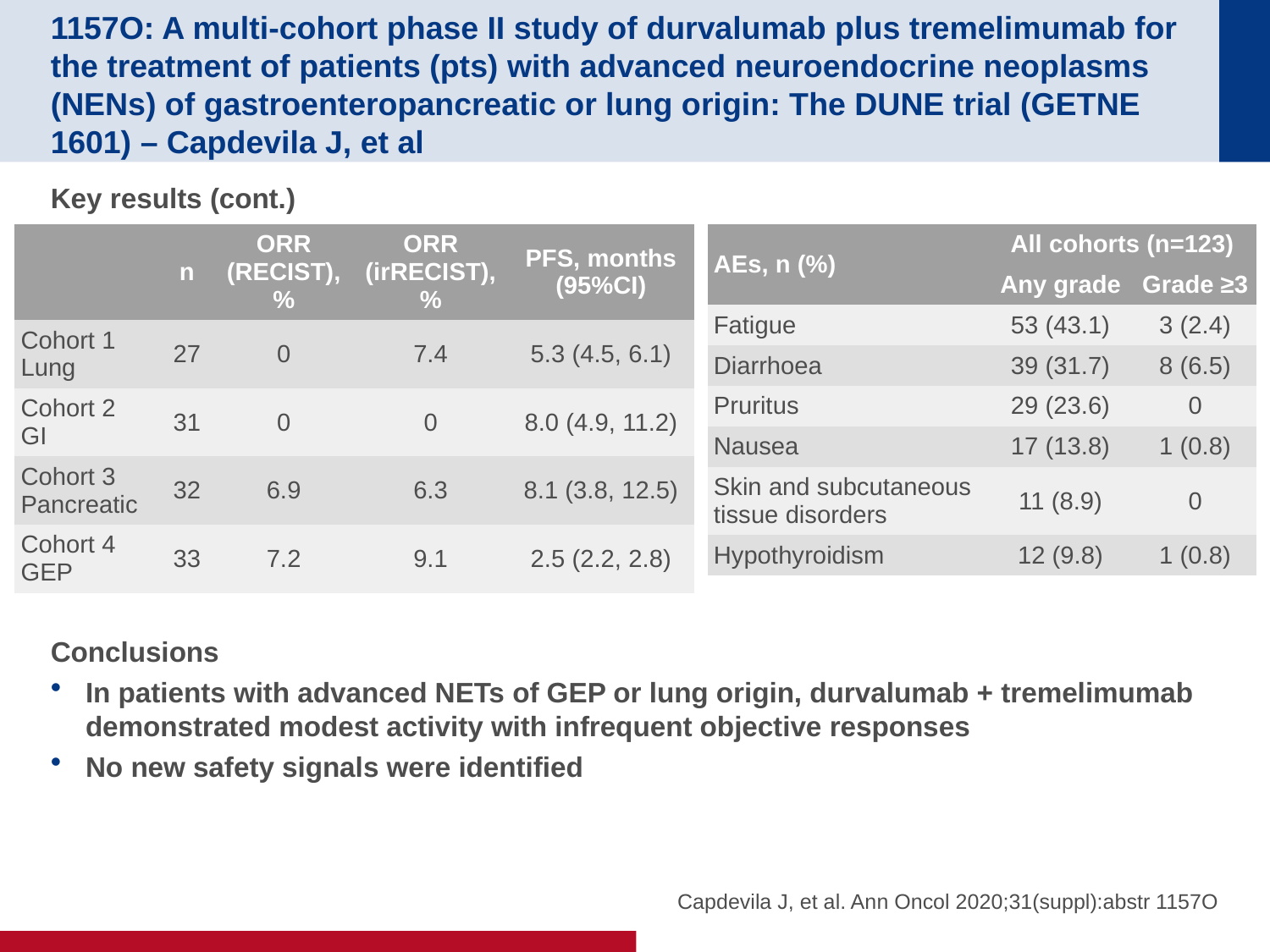

# 1157O: A multi-cohort phase II study of durvalumab plus tremelimumab for the treatment of patients (pts) with advanced neuroendocrine neoplasms (NENs) of gastroenteropancreatic or lung origin: The DUNE trial (GETNE 1601) – Capdevila J, et al
Key results (cont.)
Conclusions
In patients with advanced NETs of GEP or lung origin, durvalumab + tremelimumab demonstrated modest activity with infrequent objective responses
No new safety signals were identified
|  | n | ORR (RECIST), % | ORR (irRECIST), % | PFS, months (95%CI) |
| --- | --- | --- | --- | --- |
| Cohort 1 Lung | 27 | 0 | 7.4 | 5.3 (4.5, 6.1) |
| Cohort 2 GI | 31 | 0 | 0 | 8.0 (4.9, 11.2) |
| Cohort 3 Pancreatic | 32 | 6.9 | 6.3 | 8.1 (3.8, 12.5) |
| Cohort 4 GEP | 33 | 7.2 | 9.1 | 2.5 (2.2, 2.8) |
| AEs, n (%) | All cohorts (n=123) |  |
| --- | --- | --- |
|  | Any grade | Grade ≥3 |
| Fatigue | 53 (43.1) | 3 (2.4) |
| Diarrhoea | 39 (31.7) | 8 (6.5) |
| Pruritus | 29 (23.6) | 0 |
| Nausea | 17 (13.8) | 1 (0.8) |
| Skin and subcutaneous tissue disorders | 11 (8.9) | 0 |
| Hypothyroidism | 12 (9.8) | 1 (0.8) |
Capdevila J, et al. Ann Oncol 2020;31(suppl):abstr 1157O